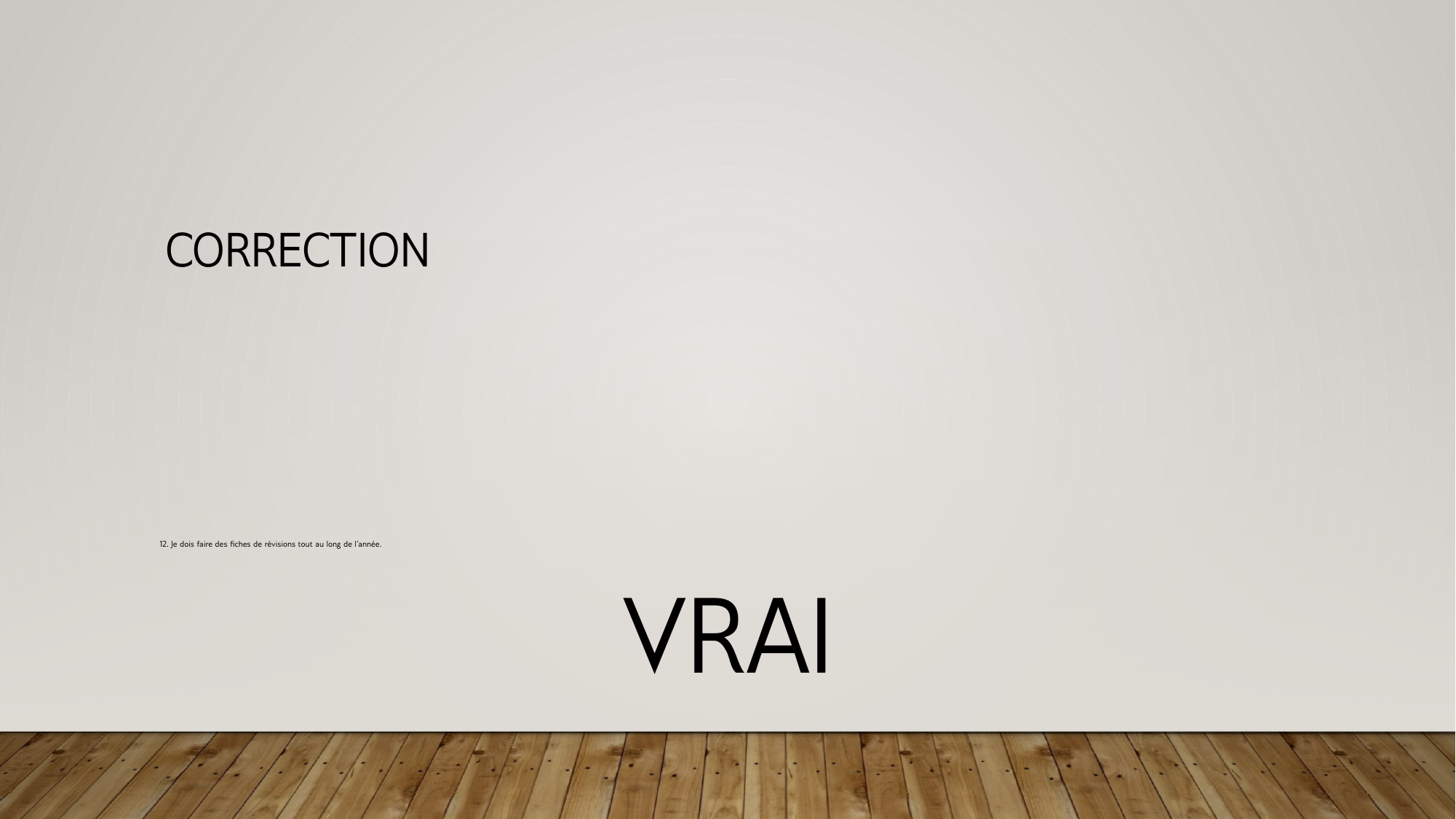

# Correction

12. Je dois faire des fiches de révisions tout au long de l’année.

VRAI